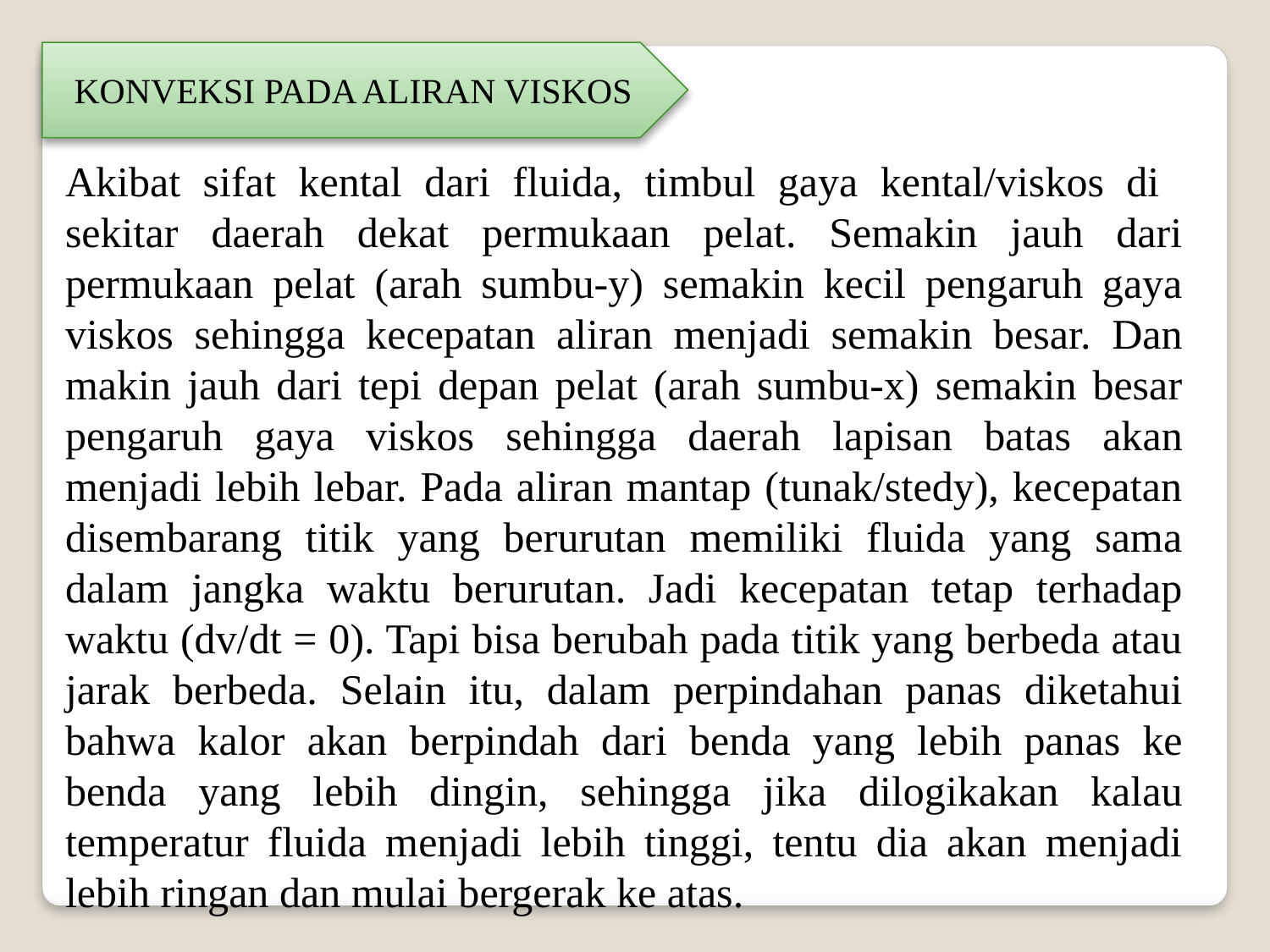

KONVEKSI PADA ALIRAN VISKOS
Akibat sifat kental dari fluida, timbul gaya kental/viskos di  sekitar daerah dekat permukaan pelat. Semakin jauh dari permukaan pelat (arah sumbu-y) semakin kecil pengaruh gaya viskos sehingga kecepatan aliran menjadi semakin besar. Dan makin jauh dari tepi depan pelat (arah sumbu-x) semakin besar pengaruh gaya viskos sehingga daerah lapisan batas akan menjadi lebih lebar. Pada aliran mantap (tunak/stedy), kecepatan disembarang titik yang berurutan memiliki fluida yang sama dalam jangka waktu berurutan. Jadi kecepatan tetap terhadap waktu (dv/dt = 0). Tapi bisa berubah pada titik yang berbeda atau jarak berbeda. Selain itu, dalam perpindahan panas diketahui bahwa kalor akan berpindah dari benda yang lebih panas ke benda yang lebih dingin, sehingga jika dilogikakan kalau temperatur fluida menjadi lebih tinggi, tentu dia akan menjadi lebih ringan dan mulai bergerak ke atas.